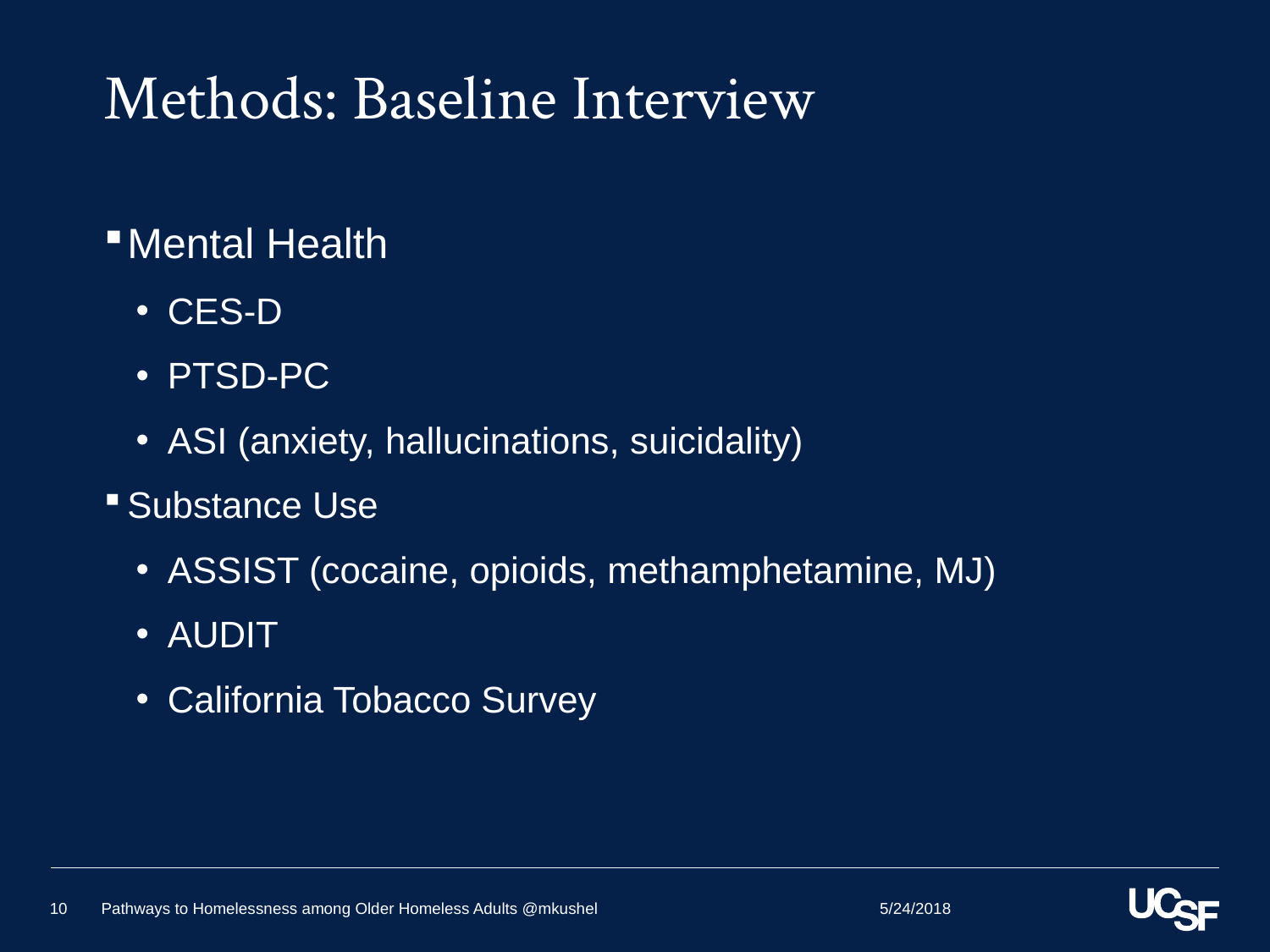

# Methods: Baseline Interview
Mental Health
CES-D
PTSD-PC
ASI (anxiety, hallucinations, suicidality)
Substance Use
ASSIST (cocaine, opioids, methamphetamine, MJ)
AUDIT
California Tobacco Survey
5/24/2018
10
Pathways to Homelessness among Older Homeless Adults @mkushel